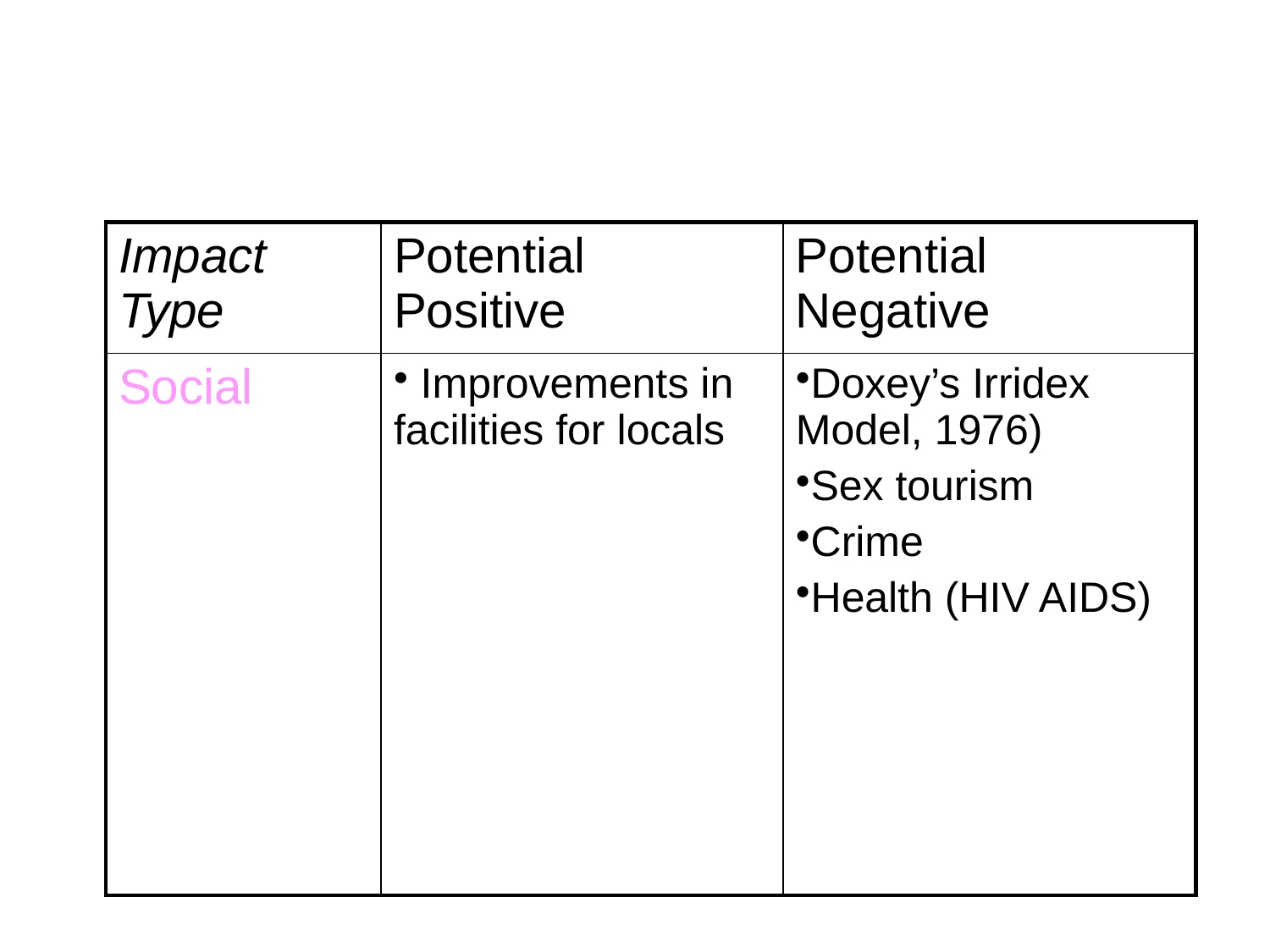

| Impact Type | Potential Positive | Potential Negative |
| --- | --- | --- |
| Social | Improvements in facilities for locals | Doxey’s Irridex Model, 1976) Sex tourism Crime Health (HIV AIDS) |